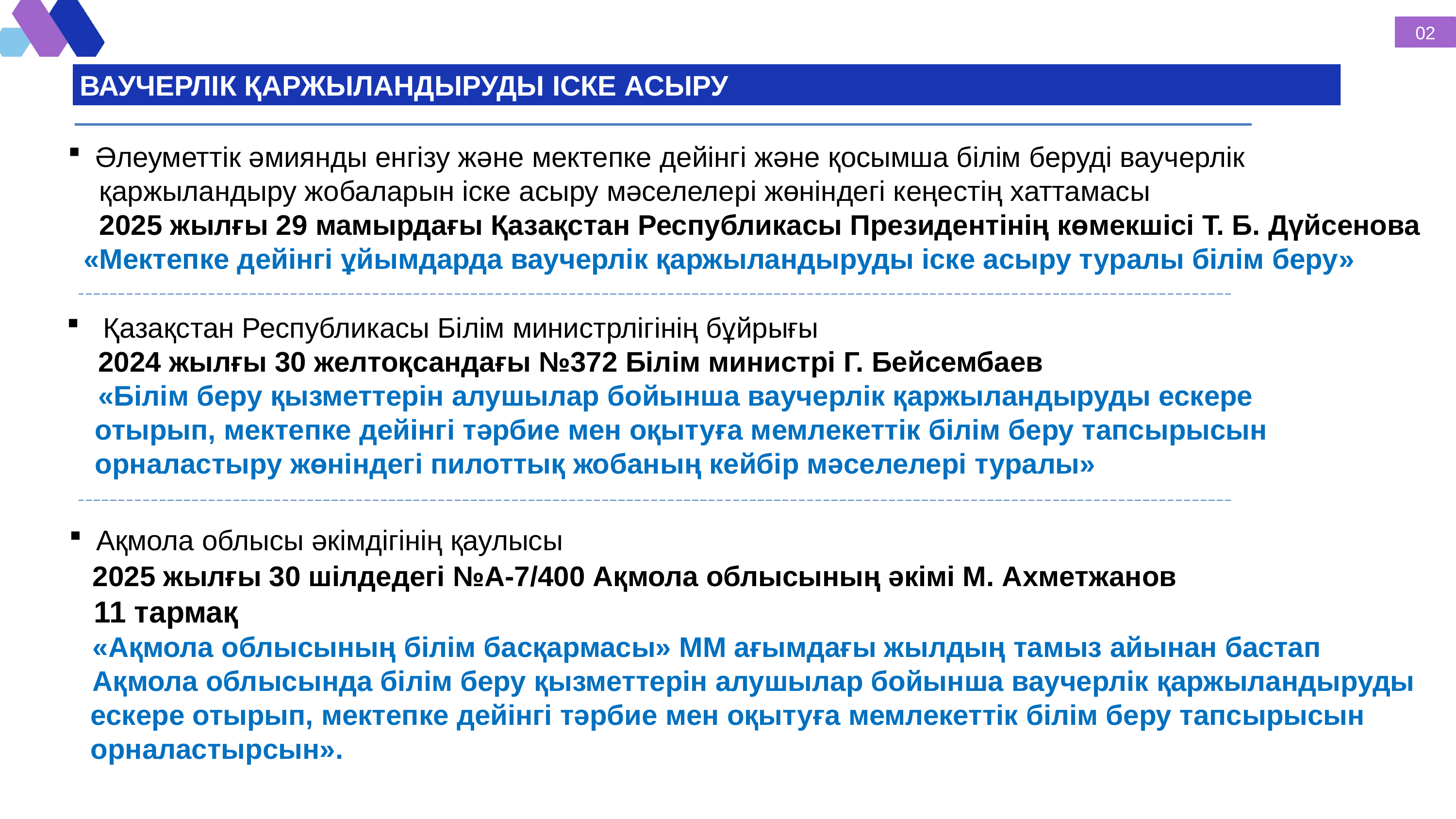

02
ВАУЧЕРЛІК ҚАРЖЫЛАНДЫРУДЫ ІСКЕ АСЫРУ
Әлеуметтік әмиянды енгізу және мектепке дейінгі және қосымша білім беруді ваучерлік
    қаржыландыру жобаларын іске асыру мәселелері жөніндегі кеңестің хаттамасы
    2025 жылғы 29 мамырдағы Қазақстан Республикасы Президентінің көмекшісі Т. Б. Дүйсенова
  «Мектепке дейінгі ұйымдарда ваучерлік қаржыландыруды іске асыру туралы білім беру»
Қазақстан Республикасы Білім министрлігінің бұйрығы
    2024 жылғы 30 желтоқсандағы №372 Білім министрі Г. Бейсембаев
    «Білім беру қызметтерін алушылар бойынша ваучерлік қаржыландыруды ескере        отырып, мектепке дейінгі тәрбие мен оқытуға мемлекеттік білім беру тапсырысын орналастыру жөніндегі пилоттық жобаның кейбір мәселелері туралы»
Ақмола облысы әкімдігінің қаулысы
   2025 жылғы 30 шілдедегі №А-7/400 Ақмола облысының әкімі М. Ахметжанов
   11 тармақ
   «Ақмола облысының білім басқармасы» ММ ағымдағы жылдың тамыз айынан бастап
   Ақмола облысында білім беру қызметтерін алушылар бойынша ваучерлік қаржыландыруды ескере отырып, мектепке дейінгі тәрбие мен оқытуға мемлекеттік білім беру тапсырысын орналастырсын».